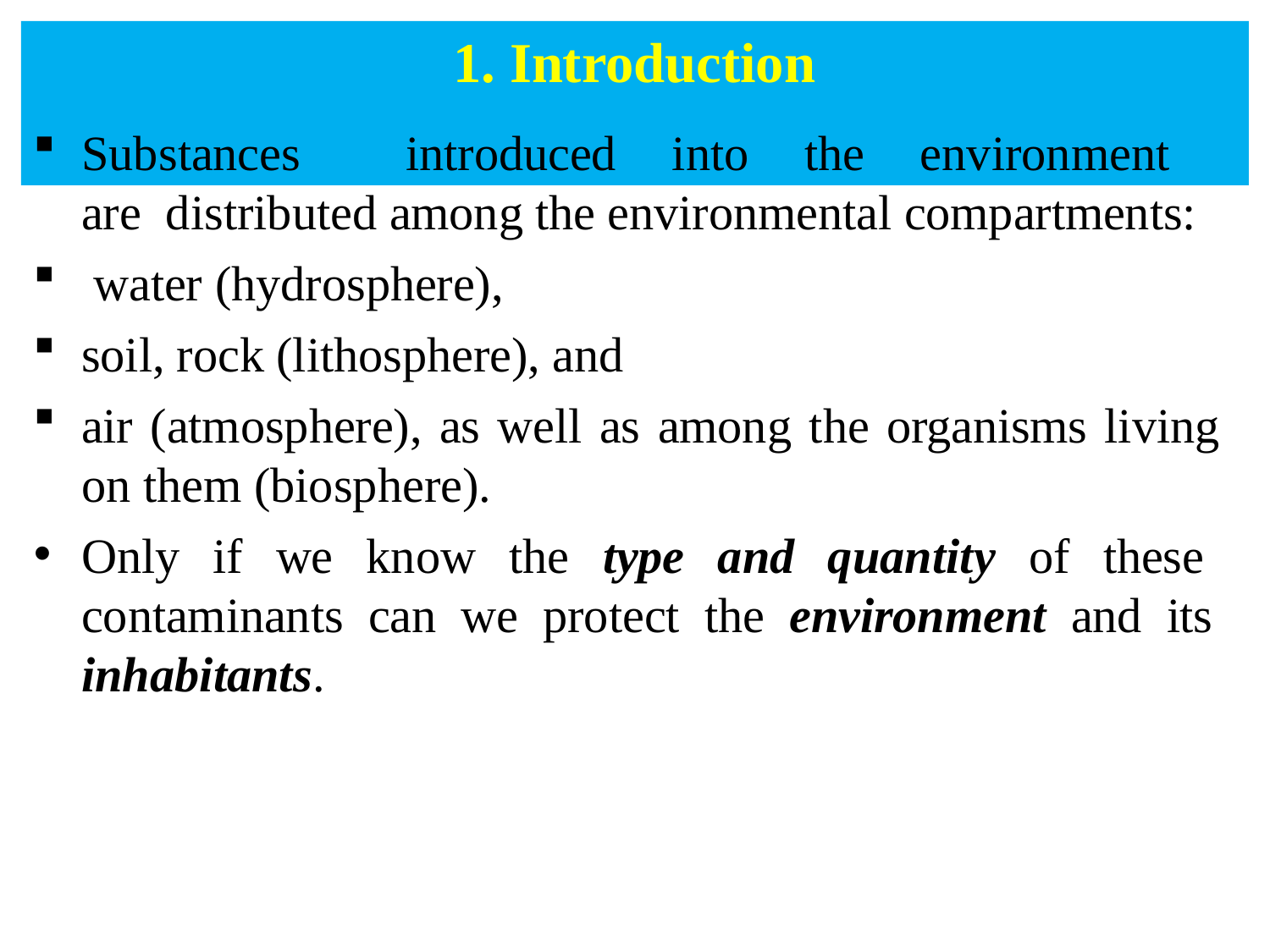

# 1. Introduction
Substances	introduced	into	the	environment	are  distributed among the environmental compartments:
water (hydrosphere),
soil, rock (lithosphere), and
air (atmosphere), as well as among the organisms living  on them (biosphere).
Only if we know the type and quantity of these  contaminants can we protect the environment and its  inhabitants.